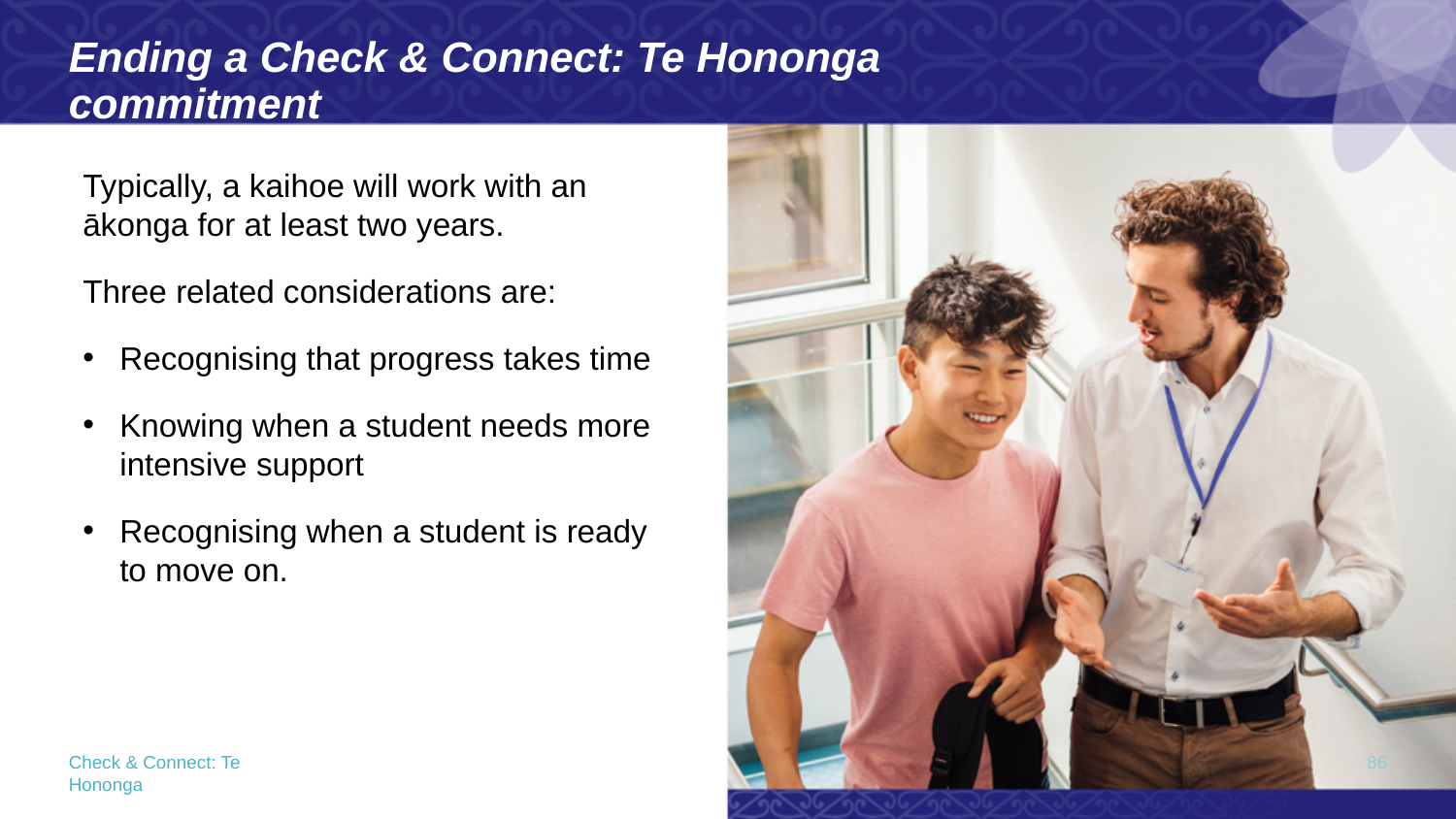

Ending a Check & Connect: Te Hononga commitment
Typically, a kaihoe will work with an ākonga for at least two years.
Three related considerations are:
Recognising that progress takes time
Knowing when a student needs more intensive support
Recognising when a student is ready to move on.
86